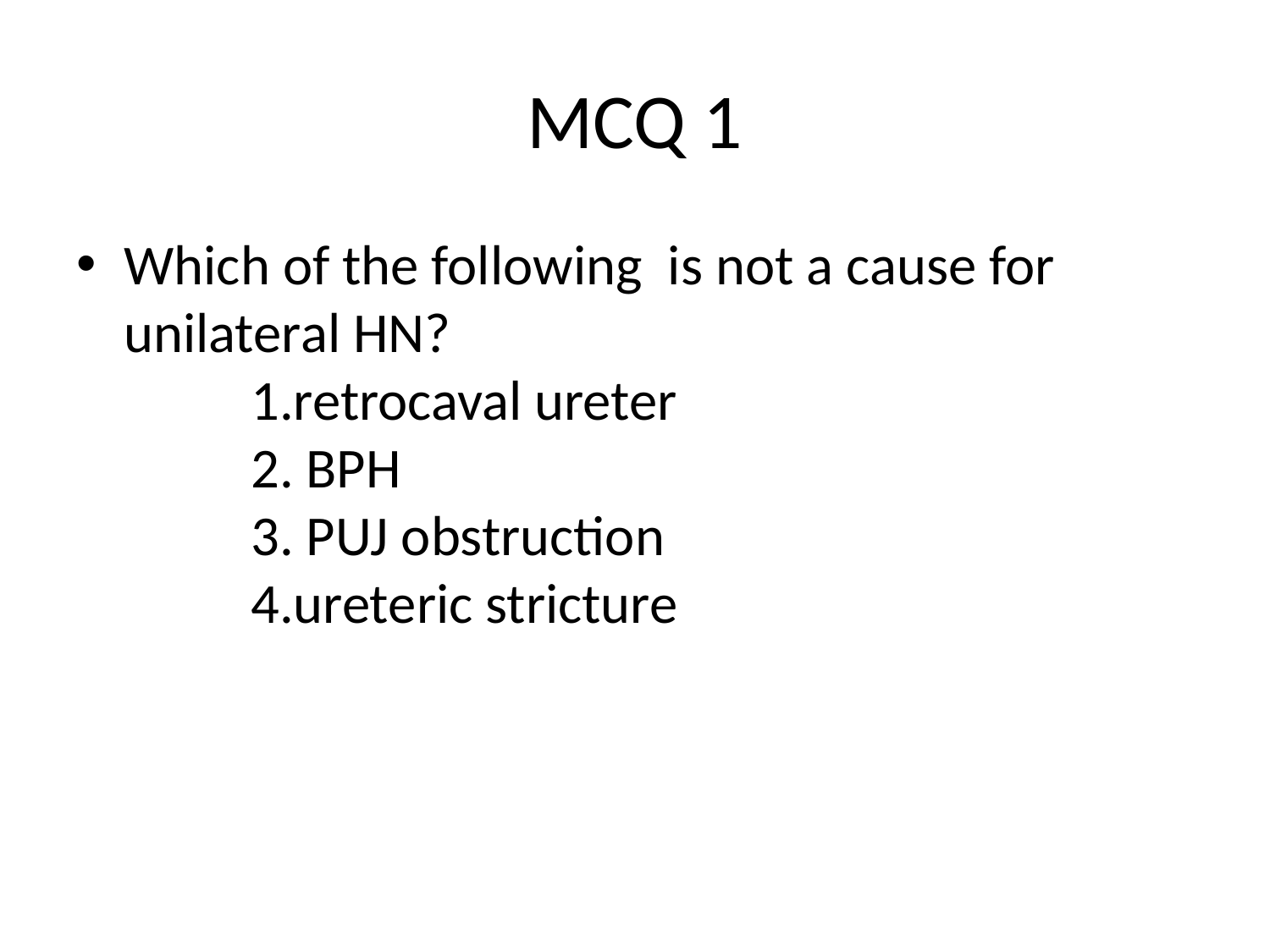

# MCQ 1
Which of the following  is not a cause for unilateral HN?							1.retrocaval ureter					2. BPH							3. PUJ obstruction					4.ureteric stricture